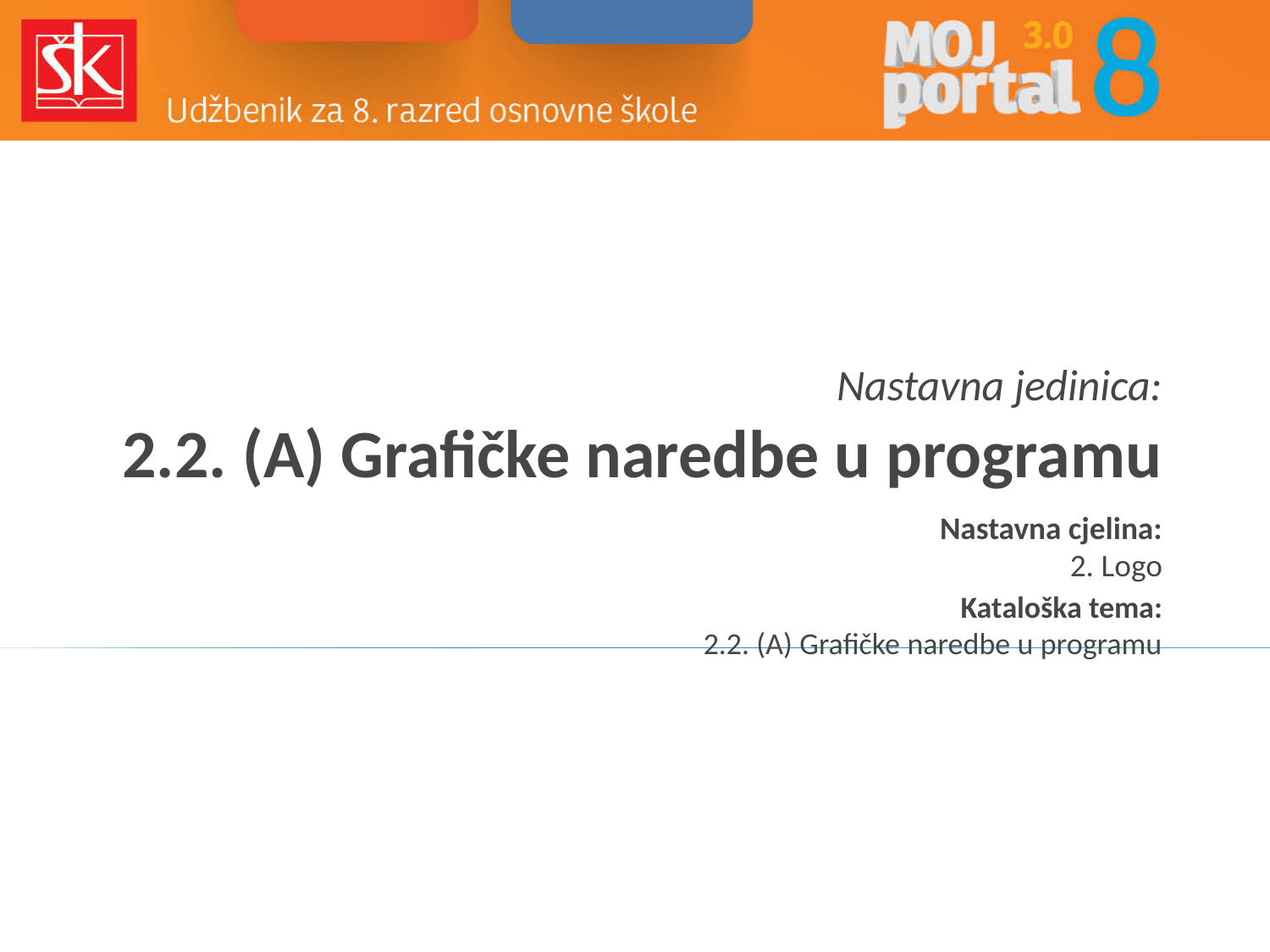

# Nastavna jedinica: 2.2. (A) Grafičke naredbe u programu
Nastavna cjelina:
2. Logo
Kataloška tema:
2.2. (A) Grafičke naredbe u programu